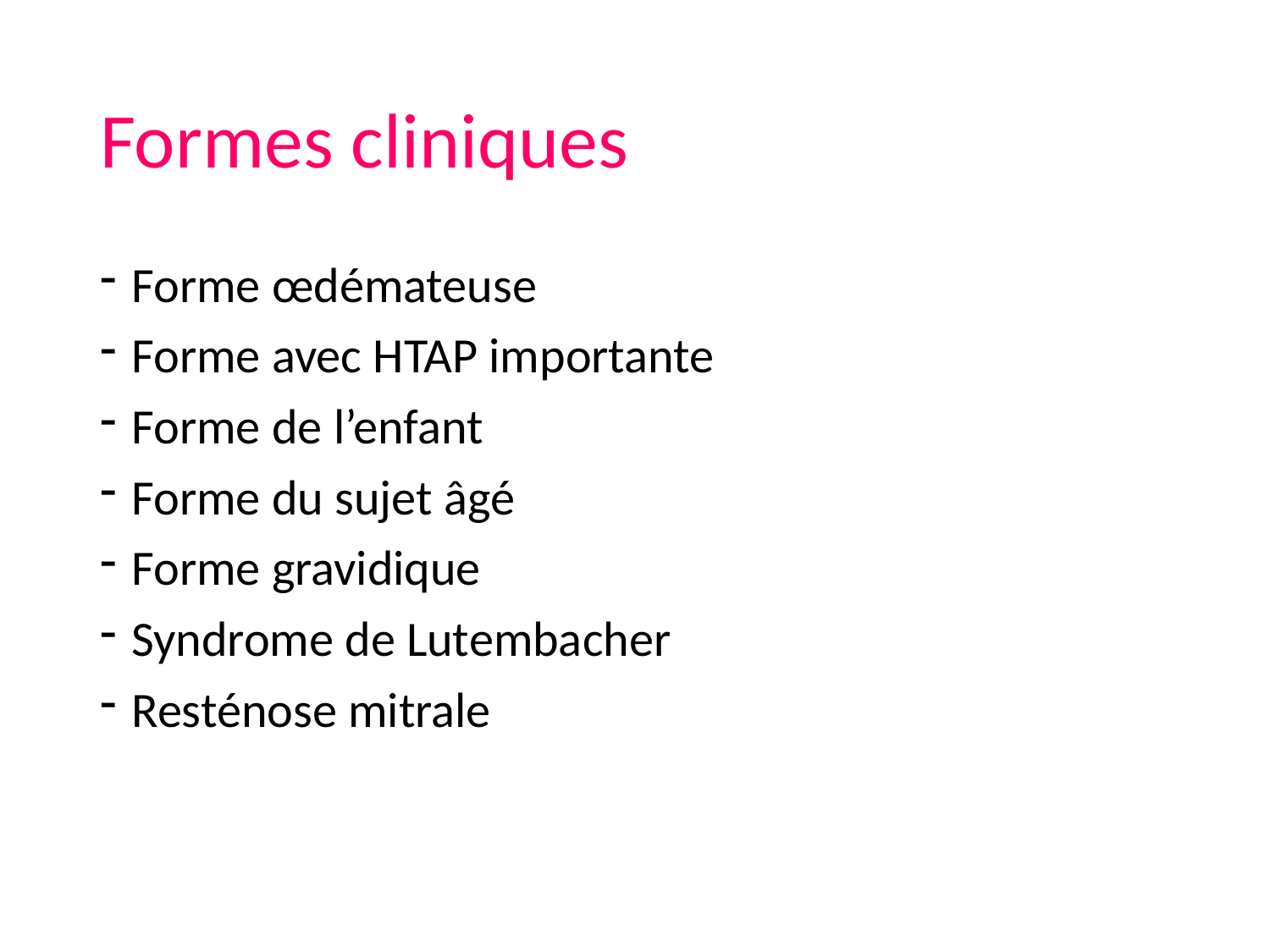

# Formes cliniques
Forme œdémateuse
Forme avec HTAP importante
Forme de l’enfant
Forme du sujet âgé
Forme gravidique
Syndrome de Lutembacher
Resténose mitrale